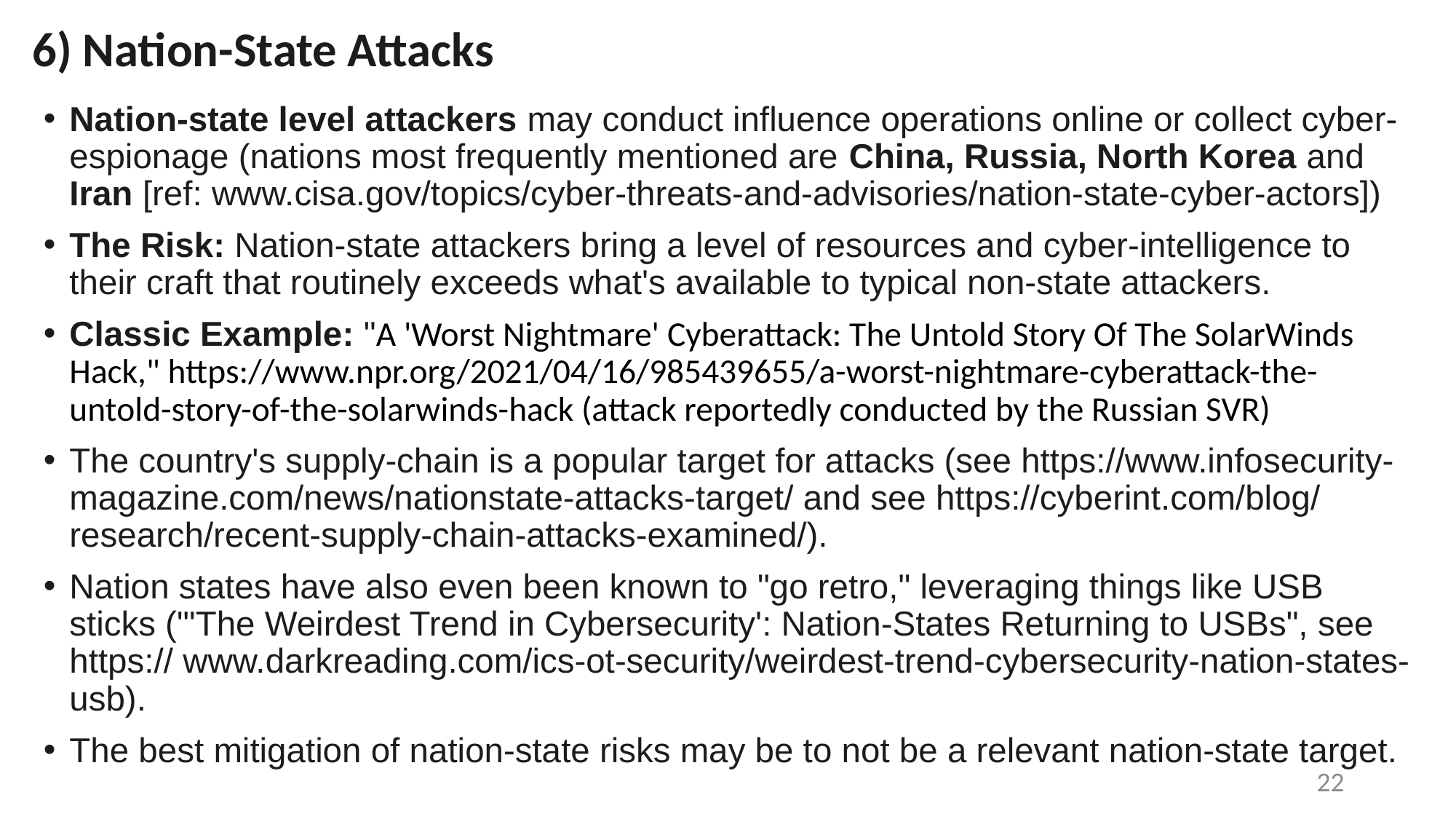

# 6) Nation-State Attacks
Nation-state level attackers may conduct influence operations online or collect cyber-espionage (nations most frequently mentioned are China, Russia, North Korea and Iran [ref: www.cisa.gov/topics/cyber-threats-and-advisories/nation-state-cyber-actors])
The Risk: Nation-state attackers bring a level of resources and cyber-intelligence to their craft that routinely exceeds what's available to typical non-state attackers.
Classic Example: "A 'Worst Nightmare' Cyberattack: The Untold Story Of The SolarWinds Hack," https://www.npr.org/2021/04/16/985439655/a-worst-nightmare-cyberattack-the-untold-story-of-the-solarwinds-hack (attack reportedly conducted by the Russian SVR)
The country's supply-chain is a popular target for attacks (see https://www.infosecurity-magazine.com/news/nationstate-attacks-target/ and see https://cyberint.com/blog/
research/recent-supply-chain-attacks-examined/).
Nation states have also even been known to "go retro," leveraging things like USB sticks ("'The Weirdest Trend in Cybersecurity': Nation-States Returning to USBs", see https:// www.darkreading.com/ics-ot-security/weirdest-trend-cybersecurity-nation-states-usb).
The best mitigation of nation-state risks may be to not be a relevant nation-state target.
22